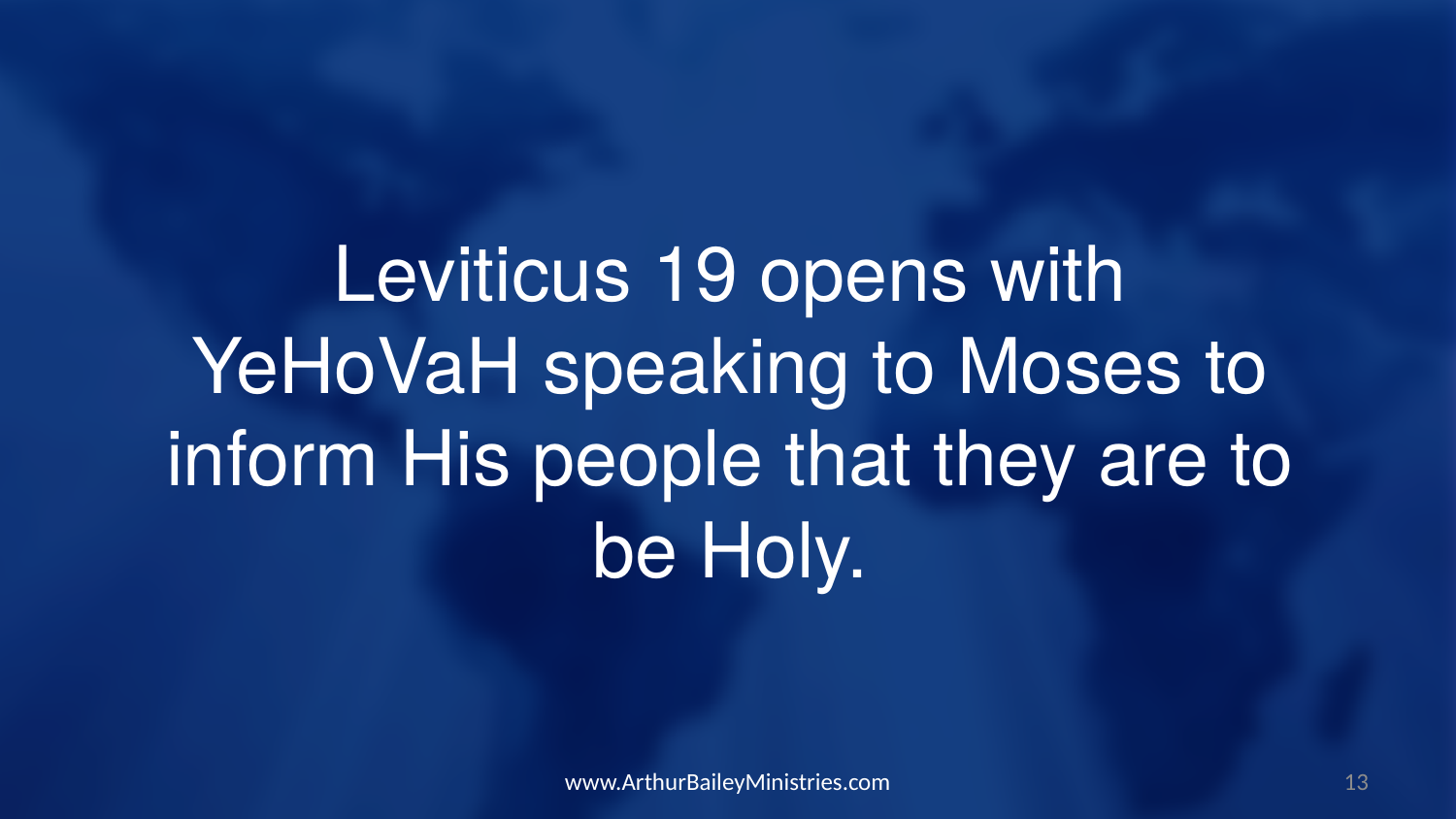

Leviticus 19 opens with YeHoVaH speaking to Moses to inform His people that they are to be Holy.
www.ArthurBaileyMinistries.com
13